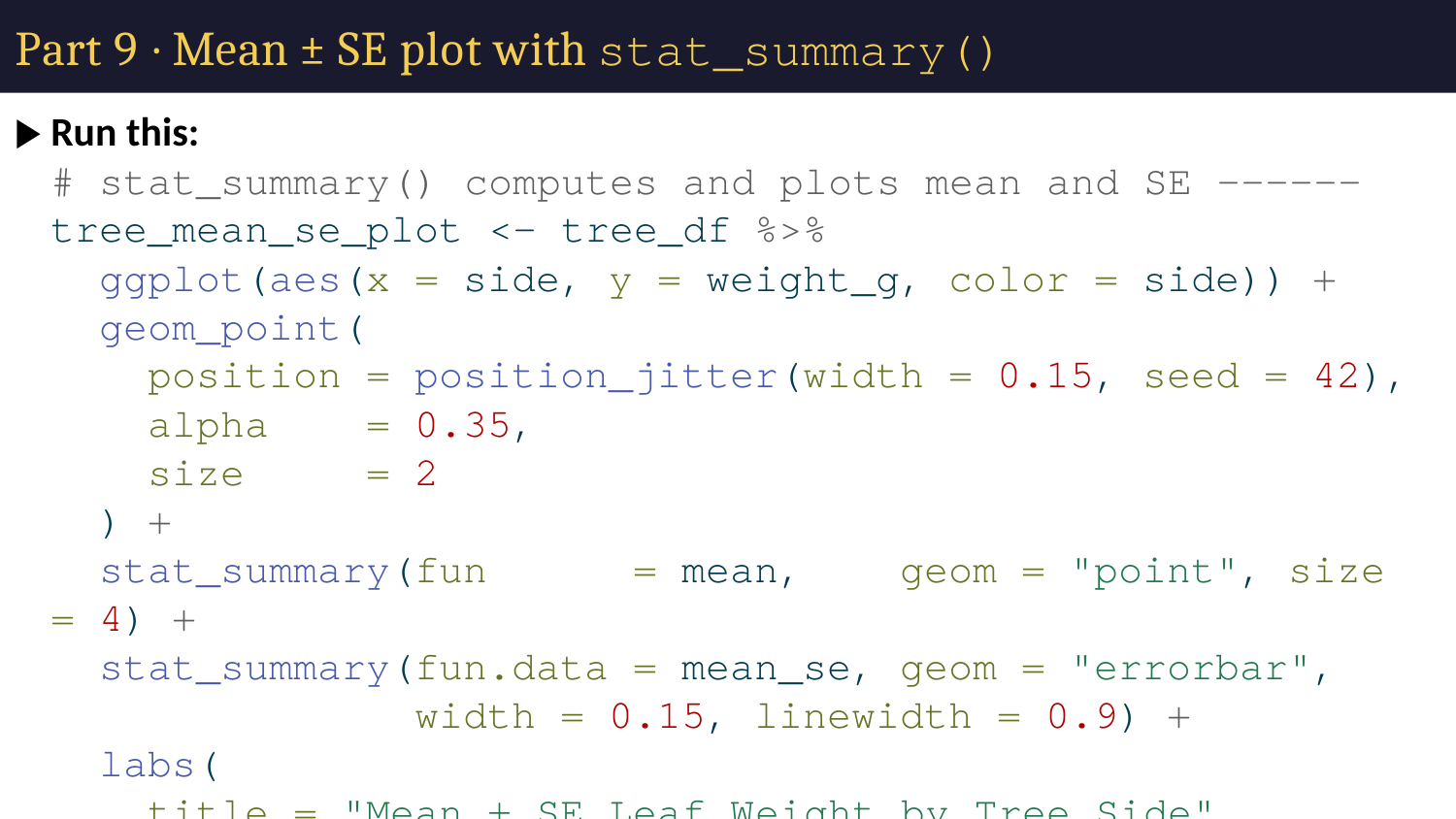

# Part 9 · Mean ± SE plot with stat_summary()
▶ Run this:
# stat_summary() computes and plots mean and SE ------ tree_mean_se_plot <- tree_df %>% ggplot(aes(x = side, y = weight_g, color = side)) + geom_point( position = position_jitter(width = 0.15, seed = 42), alpha    = 0.35, size     = 2 ) + stat_summary(fun      = mean,    geom = "point", size = 4) + stat_summary(fun.data = mean_se, geom = "errorbar", width = 0.15, linewidth = 0.9) + labs( title = "Mean ± SE Leaf Weight by Tree Side", x     = "Side of Tree", y     = "Leaf Weight (g)", color = "Side" ) + theme_minimal() + theme(legend.position = "none") tree_mean_se_plot
✏️ Your turn: The large dot shows the mean. The vertical bars show ± 1 SE. Do the error bars overlap? What does non-overlapping bars suggest (informally)?
Do the error bars overlap?  Y / N
What non-overlap suggests:
✏️ Your turn: Change fun = mean in the first stat_summary() to fun = median. What changes in the plot?
# Write your modified code here:
What changed:
Save this plot
▶ Run this:
ggsave("figures/leaf_weight_mean_se.png",
       plot   = tree_mean_se_plot,
       width  = 5,
       height = 5,
       units  = "in",
       dpi    = 300)